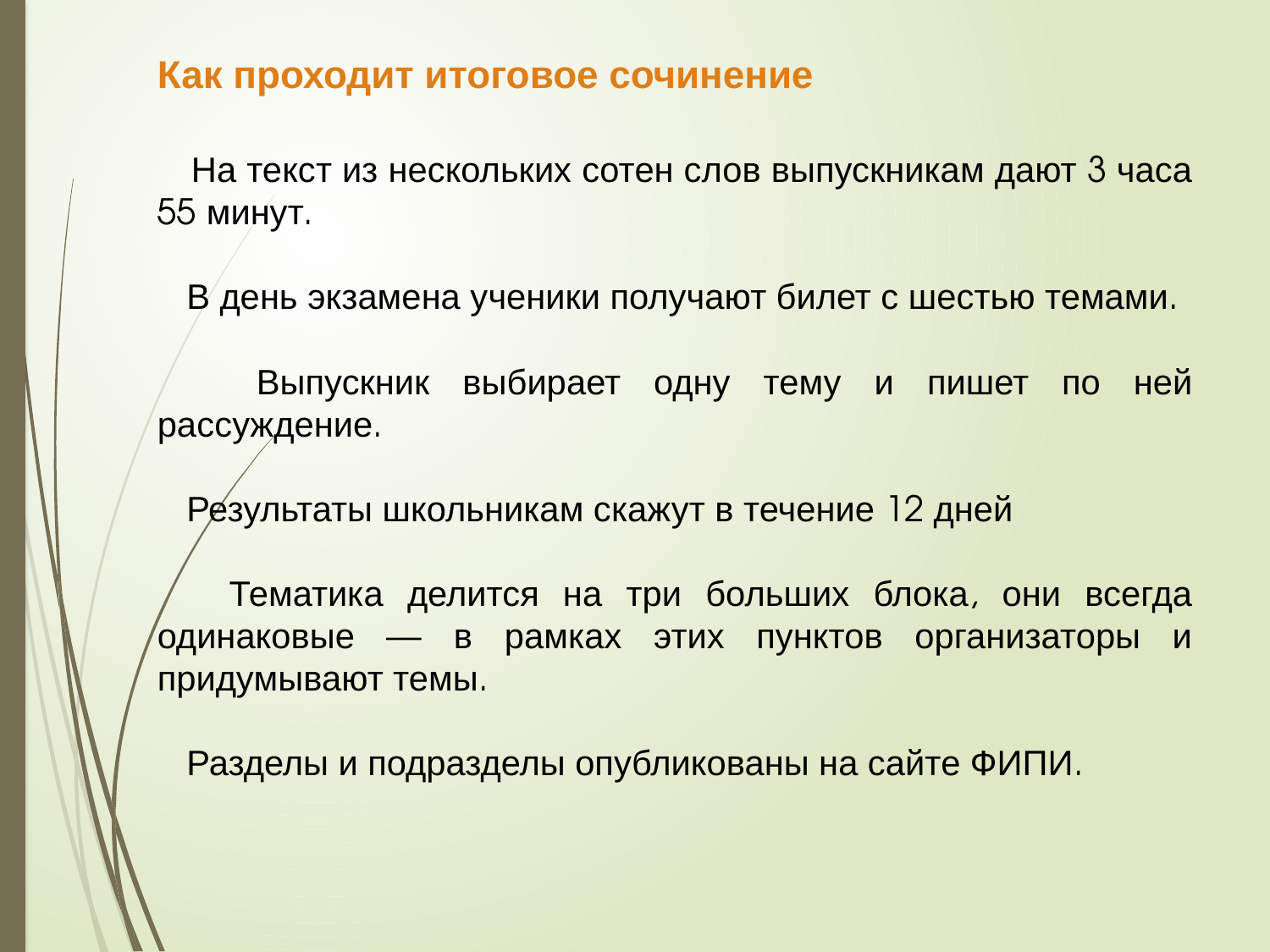

Как проходит итоговое сочинение

   На текст из нескольких сотен слов выпускникам дают 3 часа 55 минут.

   В день экзамена ученики получают билет с шестью темами.

   Выпускник выбирает одну тему и пишет по ней рассуждение.

   Результаты школьникам скажут в течение 12 дней

   Тематика делится на три больших блока, они всегда одинаковые — в рамках этих пунктов организаторы и придумывают темы.

   Разделы и подразделы опубликованы на сайте ФИПИ.